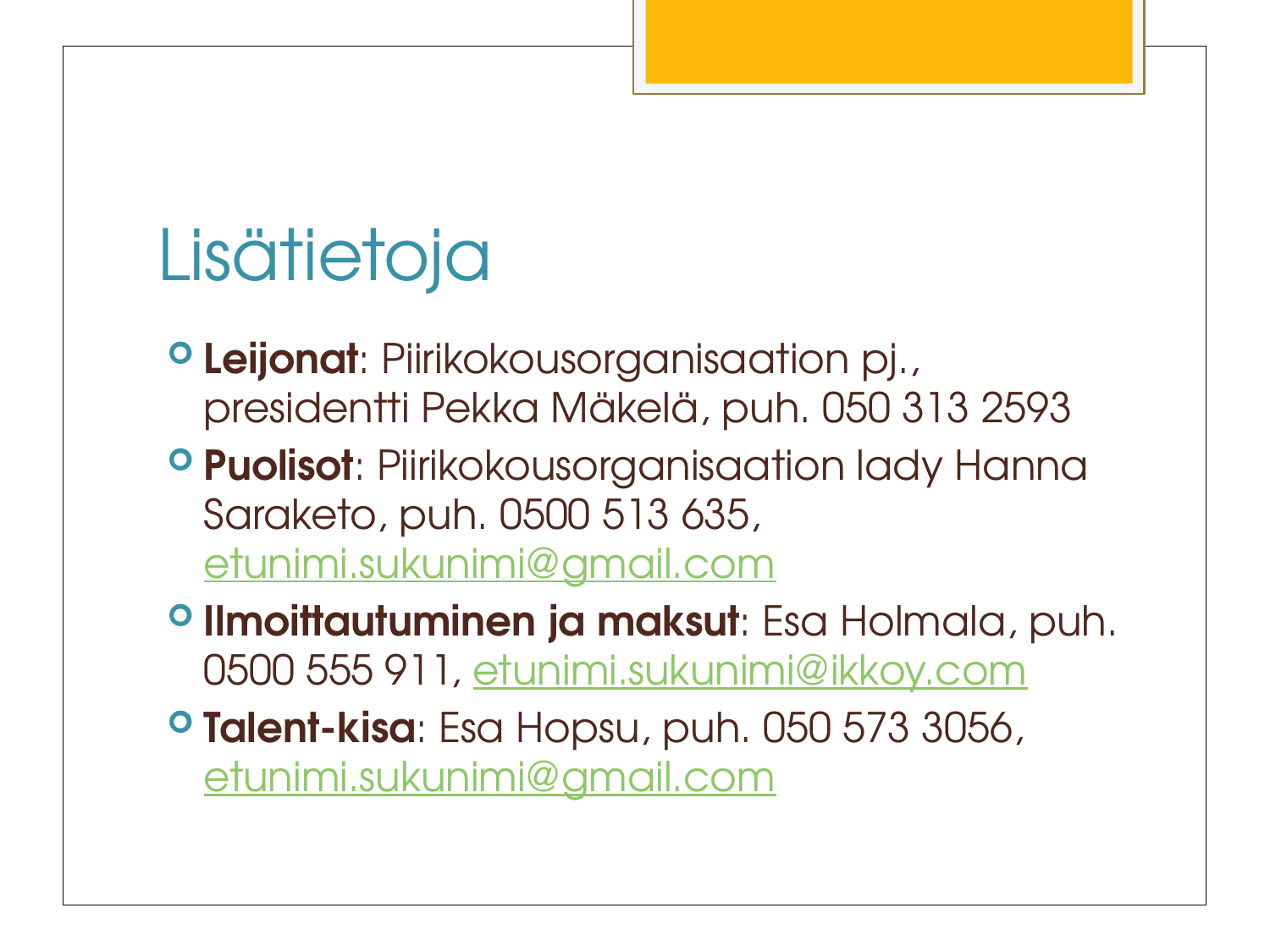

# Lisätietoja
Leijonat: Piirikokousorganisaation pj., presidentti Pekka Mäkelä, puh. 050 313 2593
Puolisot: Piirikokousorganisaation lady Hanna Saraketo, puh. 0500 513 635, etunimi.sukunimi@gmail.com
Ilmoittautuminen ja maksut: Esa Holmala, puh. 0500 555 911, etunimi.sukunimi@ikkoy.com
Talent-kisa: Esa Hopsu, puh. 050 573 3056, etunimi.sukunimi@gmail.com